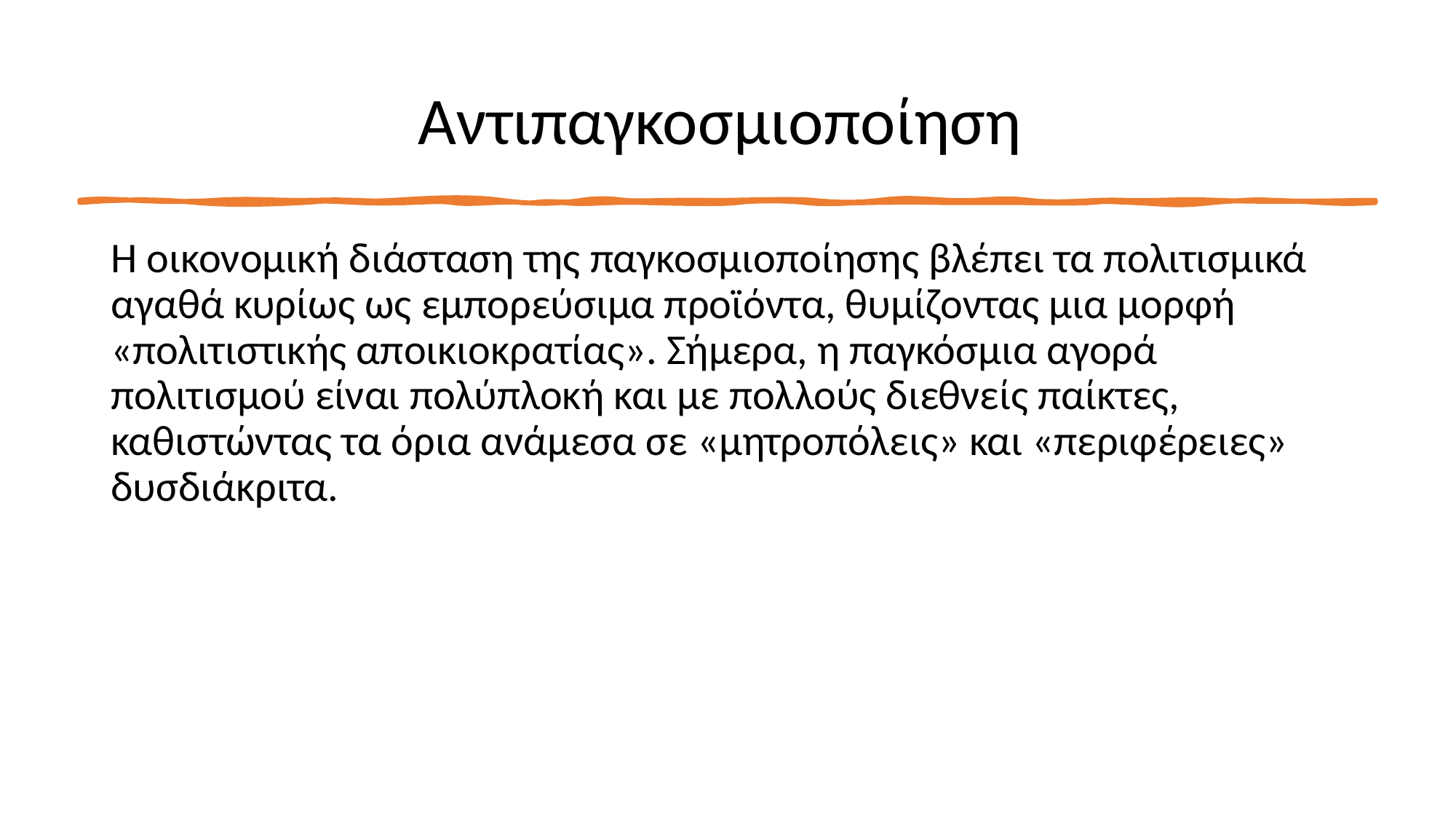

# Αντιπαγκοσμιοποίηση

Η οικονομική διάσταση της παγκοσμιοποίησης βλέπει τα πολιτισμικά αγαθά κυρίως ως εμπορεύσιμα προϊόντα, θυμίζοντας μια μορφή «πολιτιστικής αποικιοκρατίας». Σήμερα, η παγκόσμια αγορά πολιτισμού είναι πολύπλοκή και με πολλούς διεθνείς παίκτες, καθιστώντας τα όρια ανάμεσα σε «μητροπόλεις» και «περιφέρειες» δυσδιάκριτα.